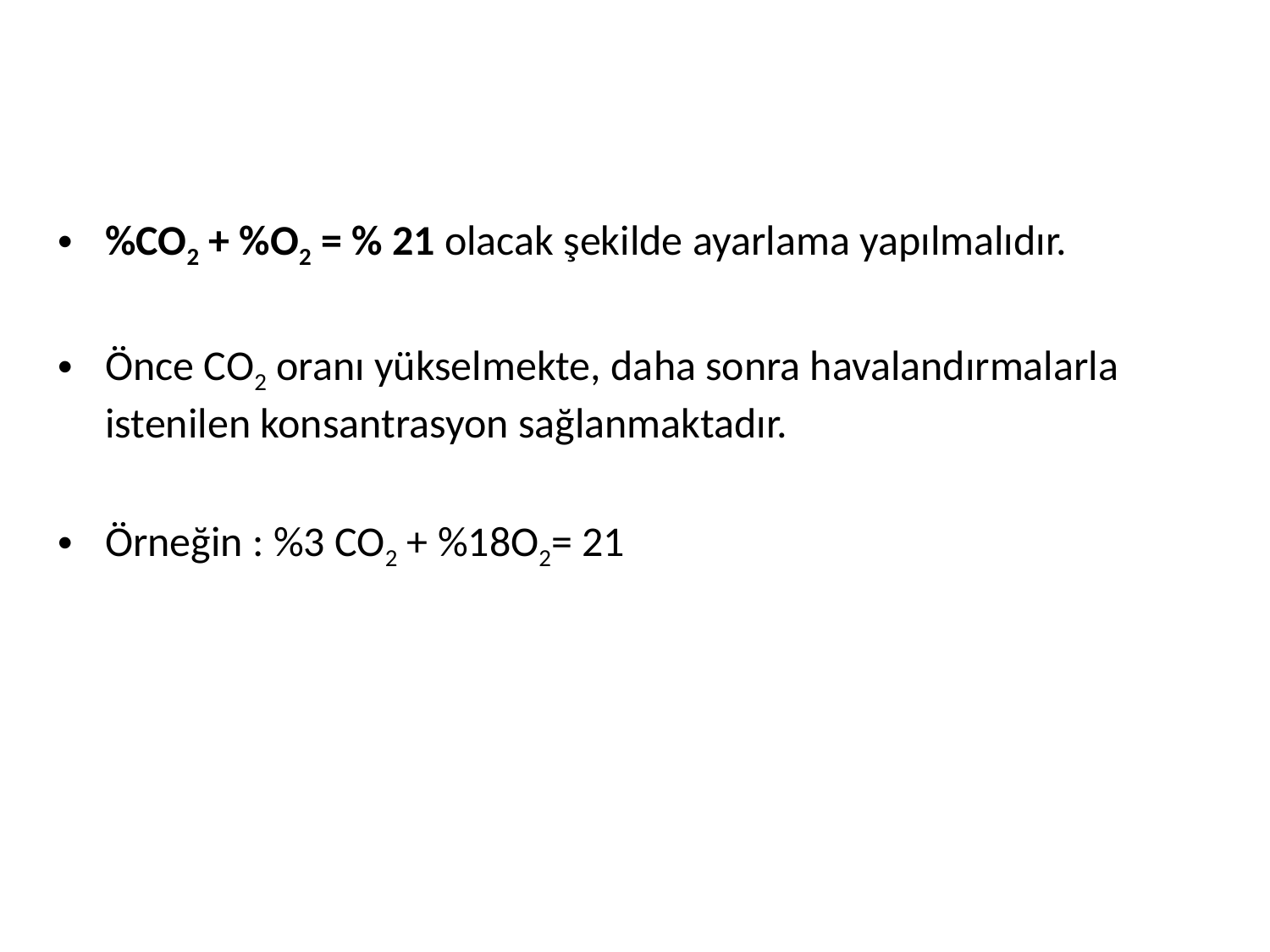

%CO2 + %O2 = % 21 olacak şekilde ayarlama yapılmalıdır.

Önce CO2 oranı yükselmekte, daha sonra havalandırmalarla istenilen konsantrasyon sağlanmaktadır.

Örneğin : %3 CO2 + %18O2= 21